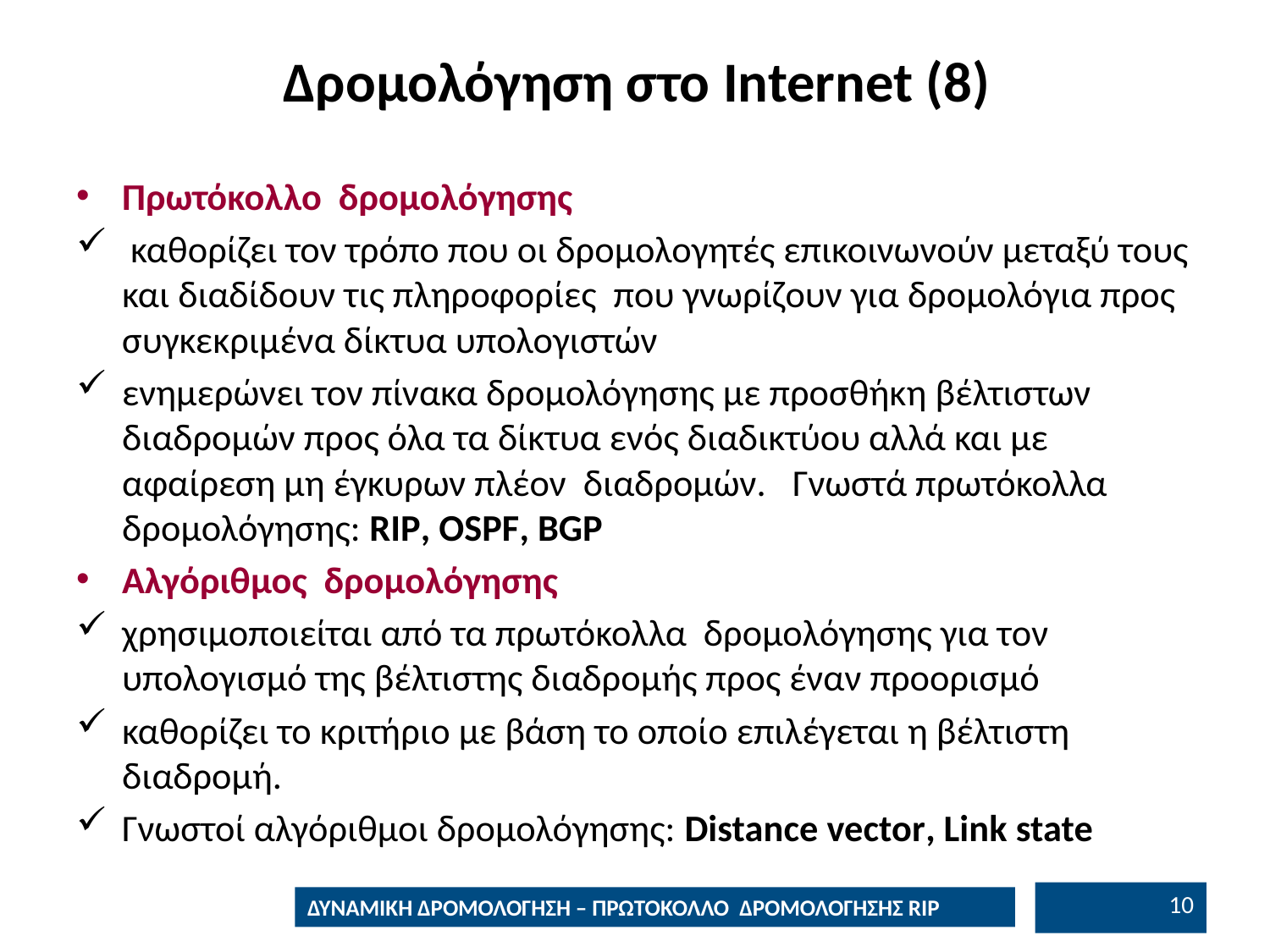

# Δρομολόγηση στο Internet (8)
Πρωτόκολλο  δρομολόγησης
 καθορίζει τον τρόπο που οι δρομολογητές επικοινωνούν μεταξύ τους και διαδίδουν τις πληροφορίες  που γνωρίζουν για δρομολόγια προς συγκεκριμένα δίκτυα υπολογιστών
ενημερώνει τον πίνακα δρομολόγησης με προσθήκη βέλτιστων  διαδρομών προς όλα τα δίκτυα ενός διαδικτύου αλλά και με αφαίρεση μη έγκυρων πλέον  διαδρομών.   Γνωστά πρωτόκολλα δρομολόγησης: RIP, OSPF, BGP
Αλγόριθμος  δρομολόγησης
χρησιμοποιείται από τα πρωτόκολλα  δρομολόγησης για τον υπολογισμό της βέλτιστης διαδρομής προς έναν προορισμό
καθορίζει το κριτήριο με βάση το οποίο επιλέγεται η βέλτιστη διαδρομή.
Γνωστοί αλγόριθμοι δρομολόγησης: Distance vector, Link state
10